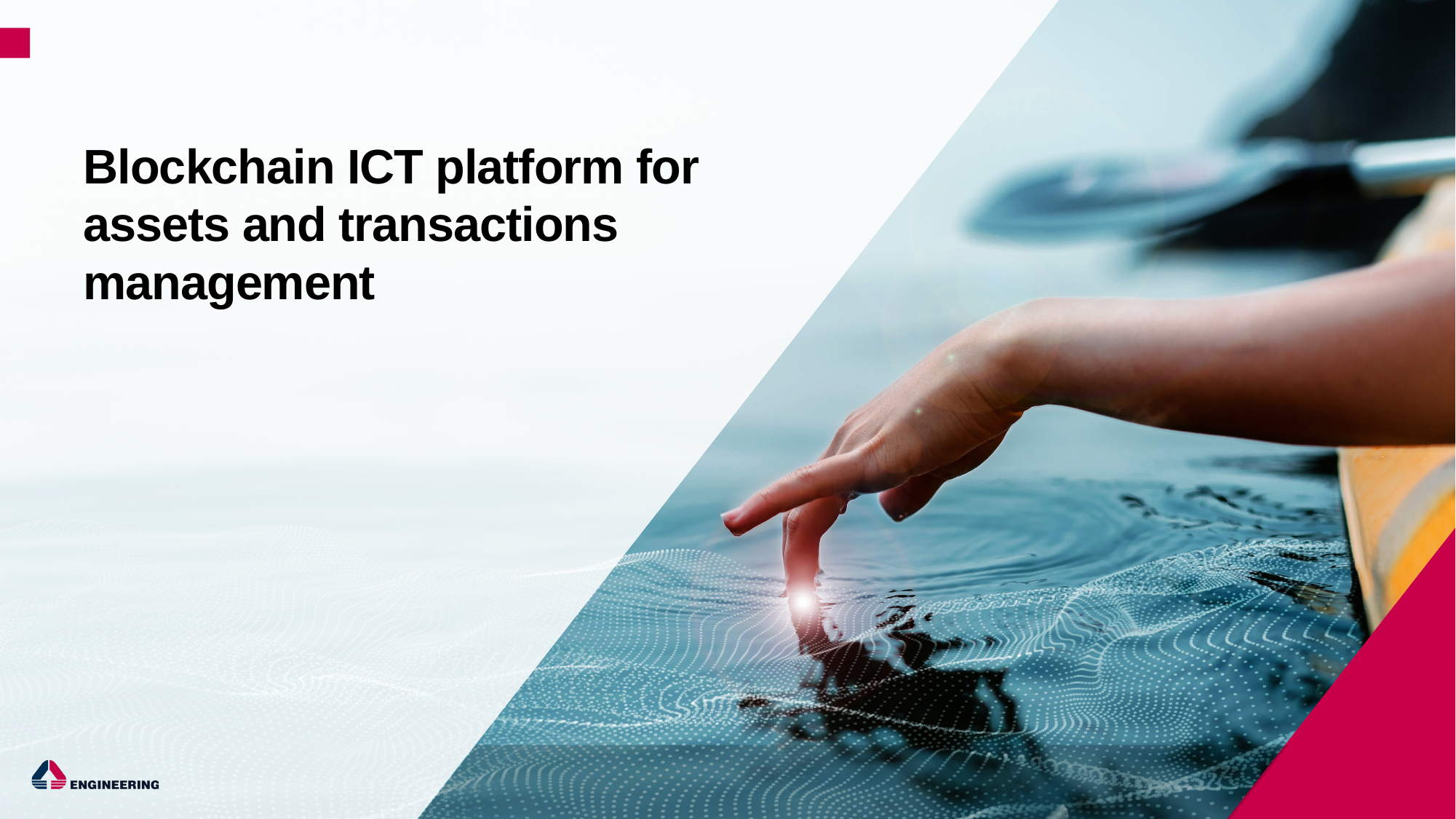

# Blockchain ICT platform for assets and transactions management